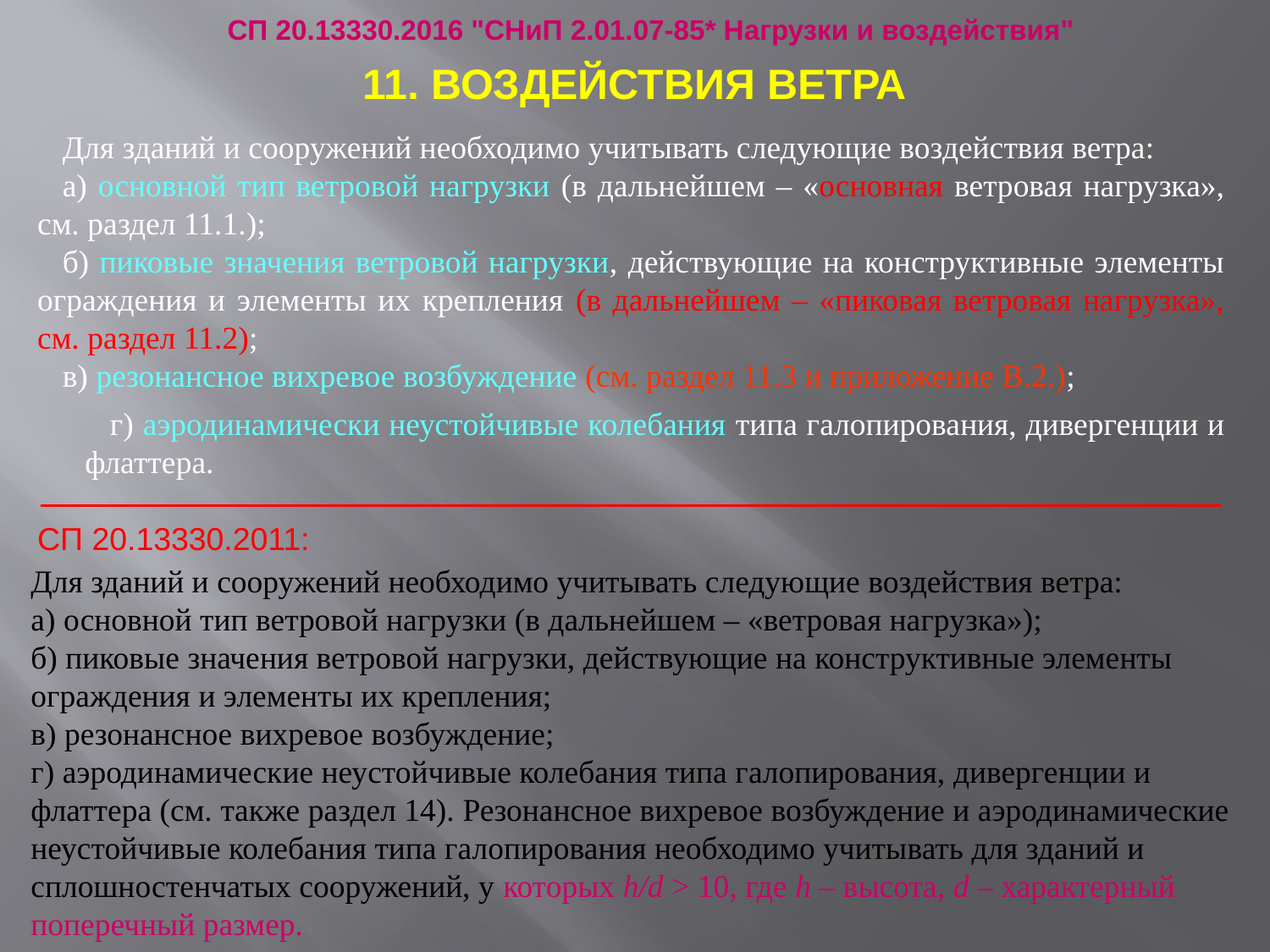

СП 20.13330.2016 "СНиП 2.01.07-85* Нагрузки и воздействия"
# 11. ВОЗДЕЙСТВИЯ ВЕТРА
Для зданий и сооружений необходимо учитывать следующие воздействия ветра:
а) основной тип ветровой нагрузки (в дальнейшем – «основная ветровая нагрузка», см. раздел 11.1.);
б) пиковые значения ветровой нагрузки, действующие на конструктивные элементы ограждения и элементы их крепления (в дальнейшем – «пиковая ветровая нагрузка», см. раздел 11.2);
в) резонансное вихревое возбуждение (см. раздел 11.3 и приложение В.2.);
г) аэродинамически неустойчивые колебания типа галопирования, дивергенции и флаттера.
СП 20.13330.2011:
Для зданий и сооружений необходимо учитывать следующие воздействия ветра:
а) основной тип ветровой нагрузки (в дальнейшем – «ветровая нагрузка»);
б) пиковые значения ветровой нагрузки, действующие на конструктивные элементы ограждения и элементы их крепления;
в) резонансное вихревое возбуждение;
г) аэродинамические неустойчивые колебания типа галопирования, дивергенции и флаттера (см. также раздел 14). Резонансное вихревое возбуждение и аэродинамические неустойчивые колебания типа галопирования необходимо учитывать для зданий и сплошностенчатых сооружений, у которых h/d > 10, где h – высота, d – характерный поперечный размер.